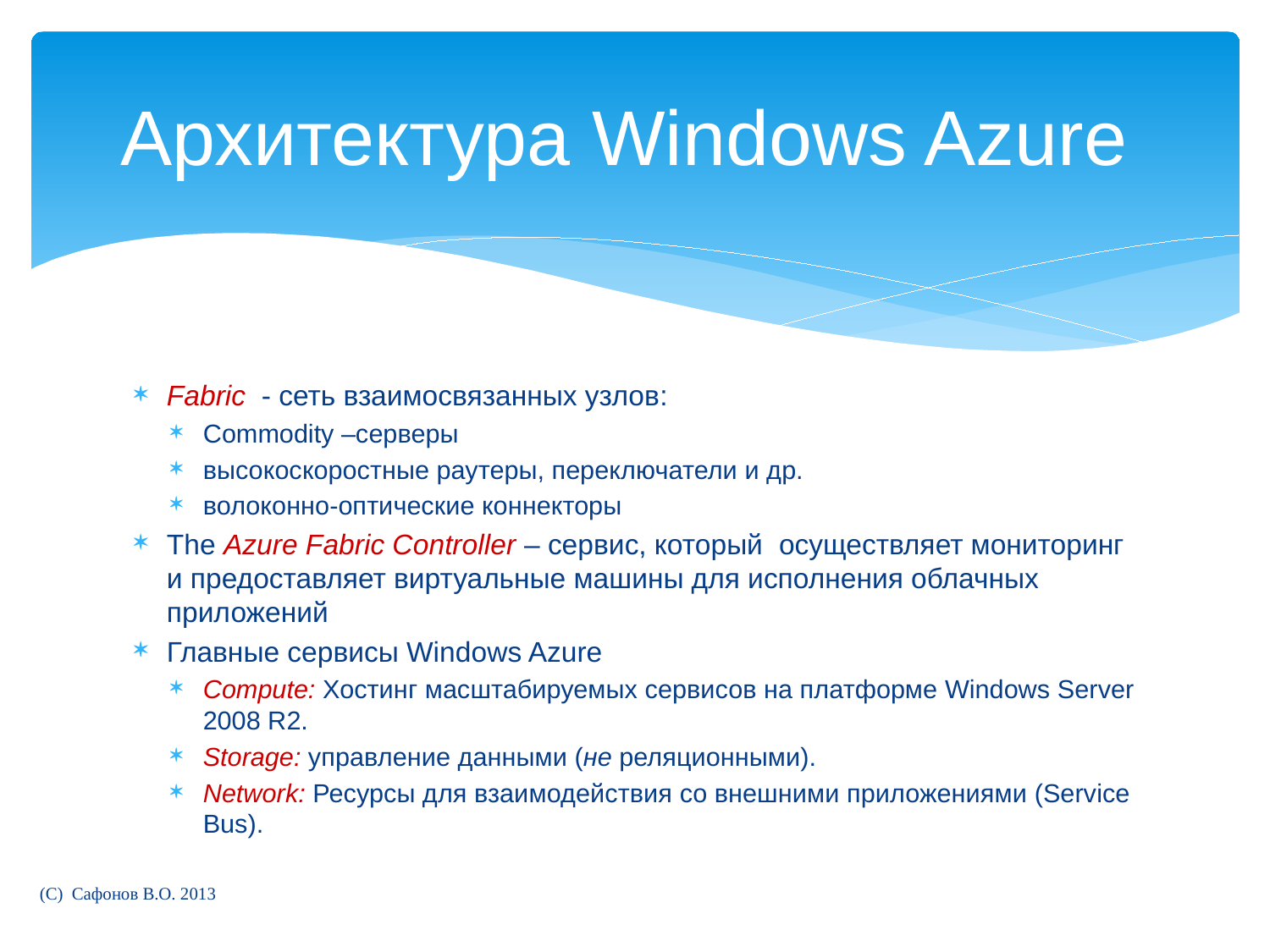

# Архитектура Windows Azure
Fabric  - сеть взаимосвязанных узлов:
Commodity –серверы
высокоскоростные раутеры, переключатели и др.
волоконно-оптические коннекторы
The Azure Fabric Controller – сервис, который  осуществляет мониторинг и предоставляет виртуальные машины для исполнения облачных приложений
Главные сервисы Windows Azure
Compute: Хостинг масштабируемых сервисов на платформе Windows Server 2008 R2.
Storage: управление данными (не реляционными).
Network: Ресурсы для взаимодействия со внешними приложениями (Service Bus).

(C)  Сафонов В.О. 2013